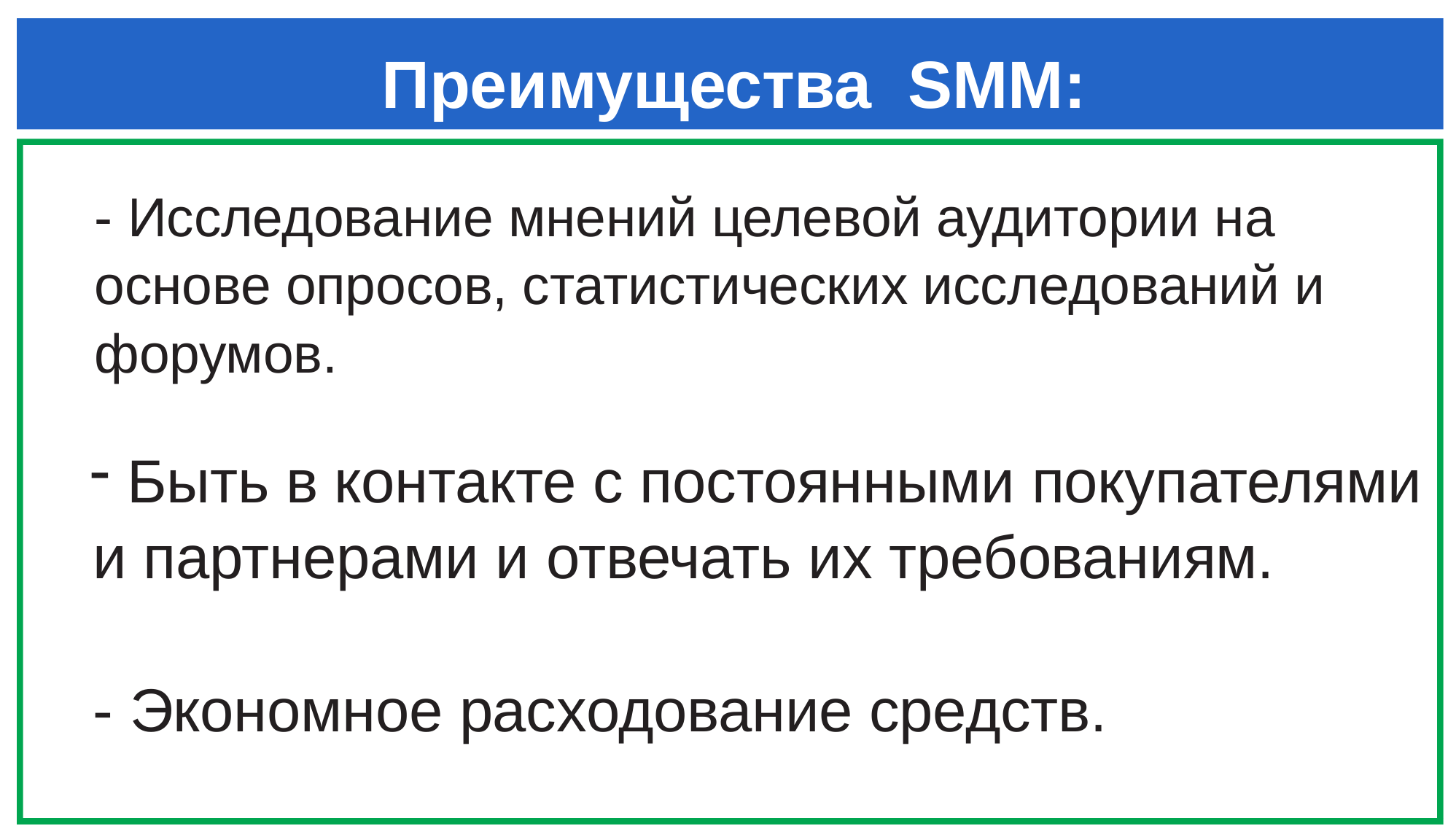

# Преимущества  SMM:
- Исследование мнений целевой аудитории на основе опросов, статистических исследований и форумов.

 Быть в контакте с постоянными покупателями и партнерами и отвечать их требованиям.

- Экономное расходование средств.